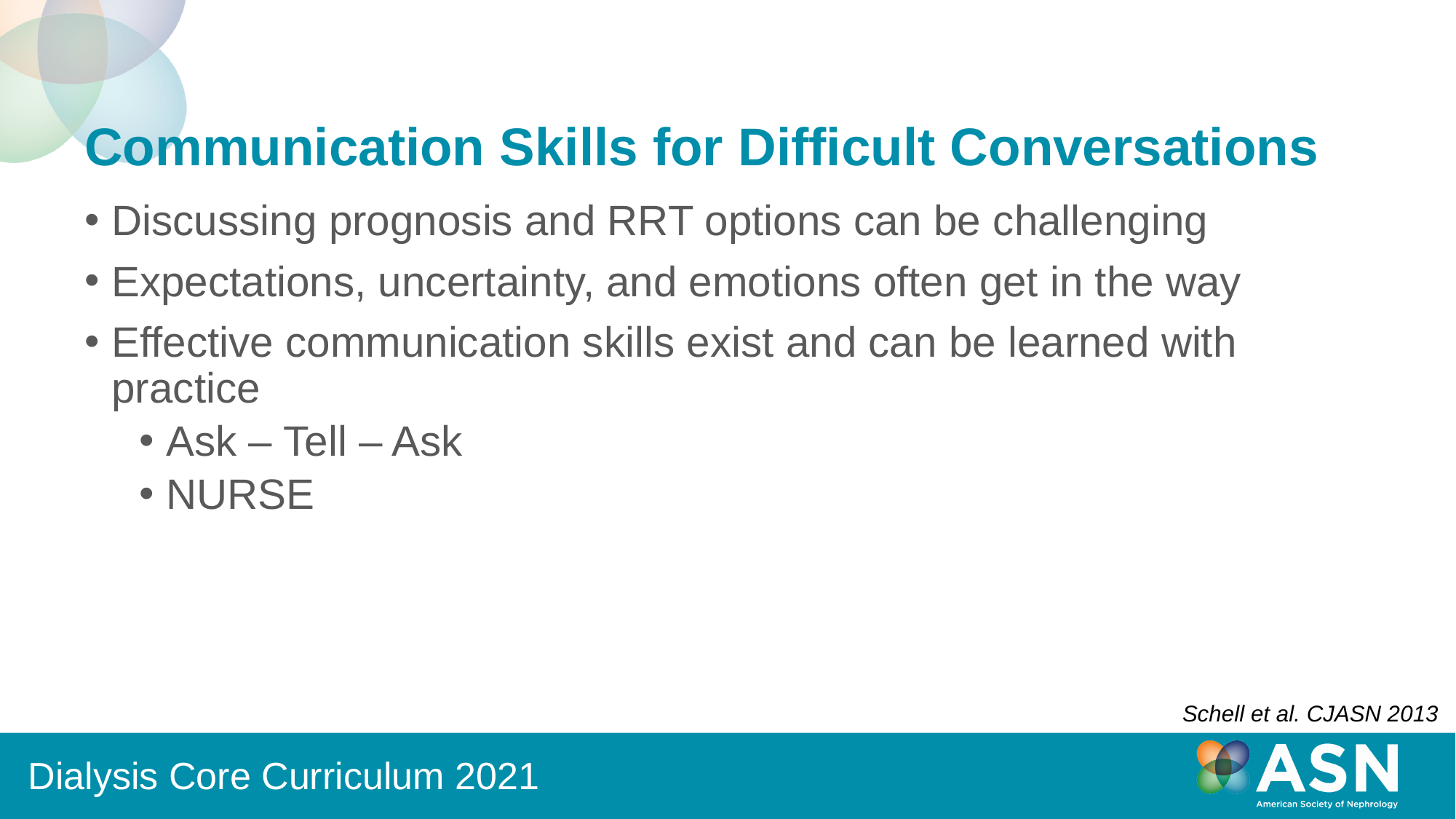

# Communication Skills for Difficult Conversations
Discussing prognosis and RRT options can be challenging
Expectations, uncertainty, and emotions often get in the way
Effective communication skills exist and can be learned with practice
Ask – Tell – Ask
NURSE
Schell et al. CJASN 2013
Dialysis Core Curriculum 2021